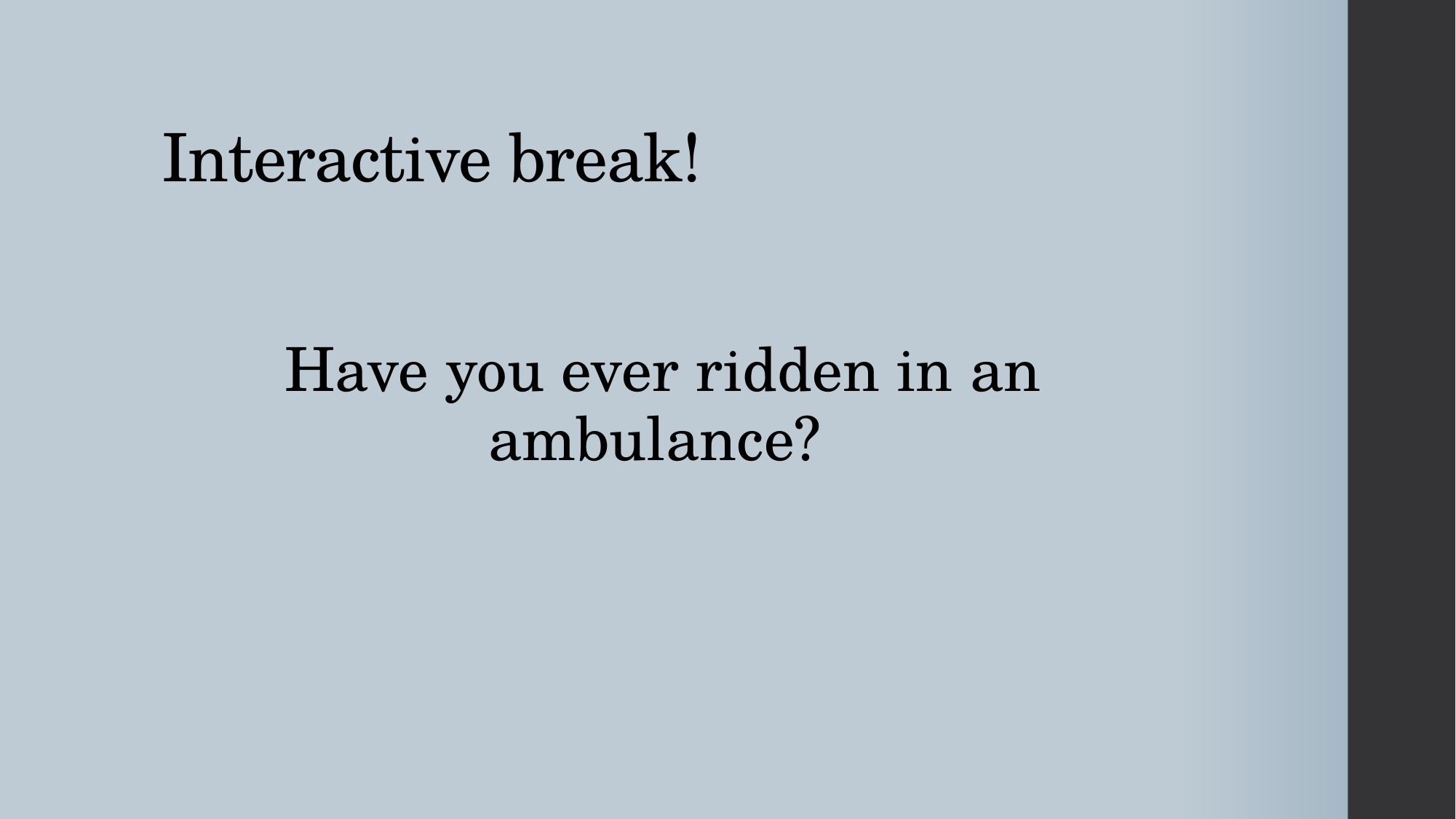

# Interactive break!

Have you ever ridden in an ambulance?